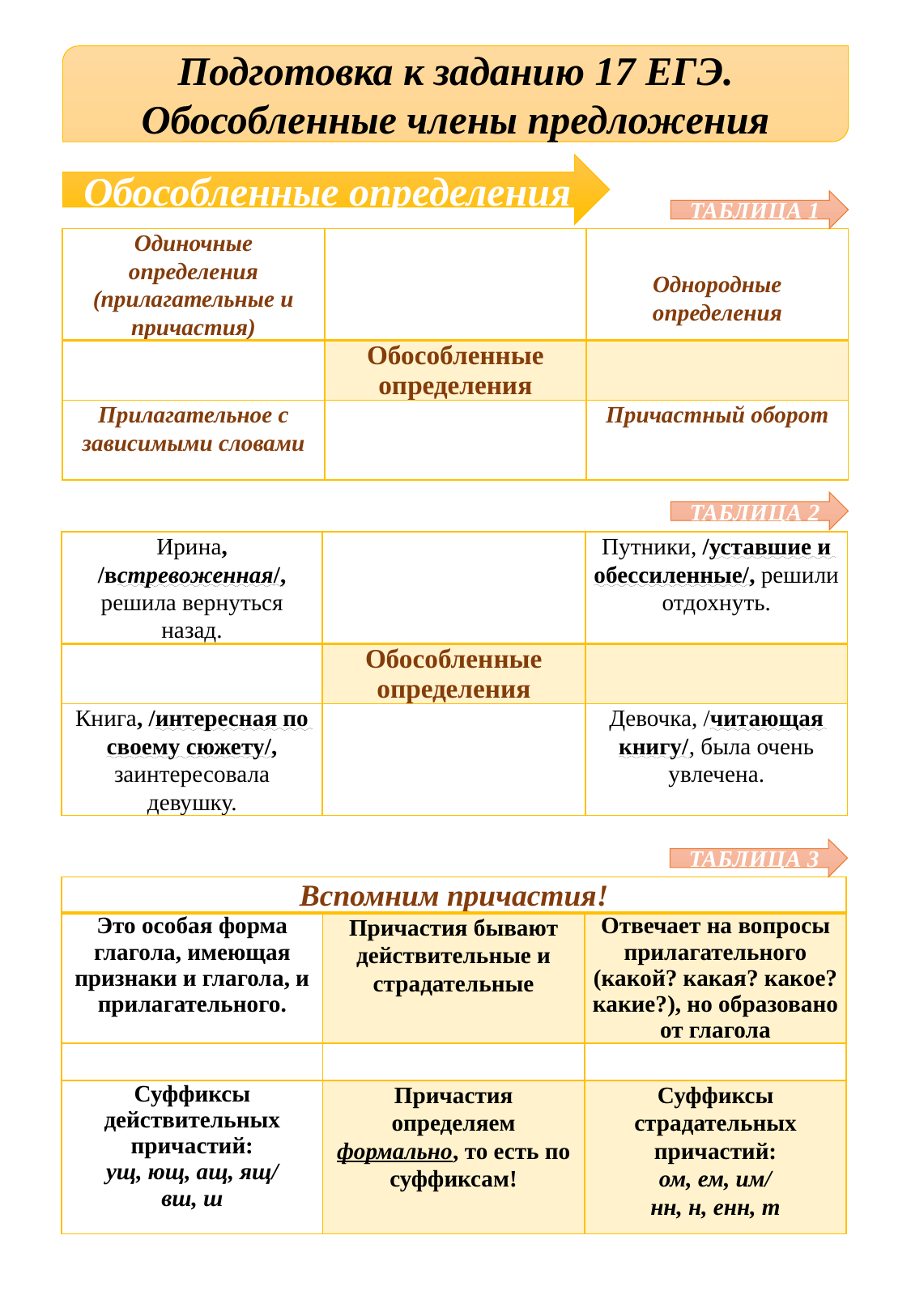

Подготовка к заданию 17 ЕГЭ.
Обособленные члены предложения
Обособленные определения
ТАБЛИЦА 1
| Одиночные определения (прилагательные и причастия) |  | Однородные определения |
| --- | --- | --- |
|  | Обособленные определения |  |
| Прилагательное с зависимыми словами |  | Причастный оборот |
ТАБЛИЦА 2
| Ирина, /встревоженная/, решила вернуться назад. |  | Путники, /уставшие и обессиленные/, решили отдохнуть. |
| --- | --- | --- |
|  | Обособленные определения |  |
| Книга, /интересная по своему сюжету/, заинтересовала девушку. |  | Девочка, /читающая книгу/, была очень увлечена. |
ТАБЛИЦА 3
| Вспомним причастия! |  |  |
| --- | --- | --- |
| Это особая форма глагола, имеющая признаки и глагола, и прилагательного. | Причастия бывают действительные и страдательные | Отвечает на вопросы прилагательного (какой? какая? какое? какие?), но образовано от глагола |
|  |  |  |
| Суффиксы действительных причастий: ущ, ющ, ащ, ящ/ вш, ш | Причастия определяем формально, то есть по суффиксам! | Суффиксы страдательных причастий: ом, ем, им/ нн, н, енн, т |